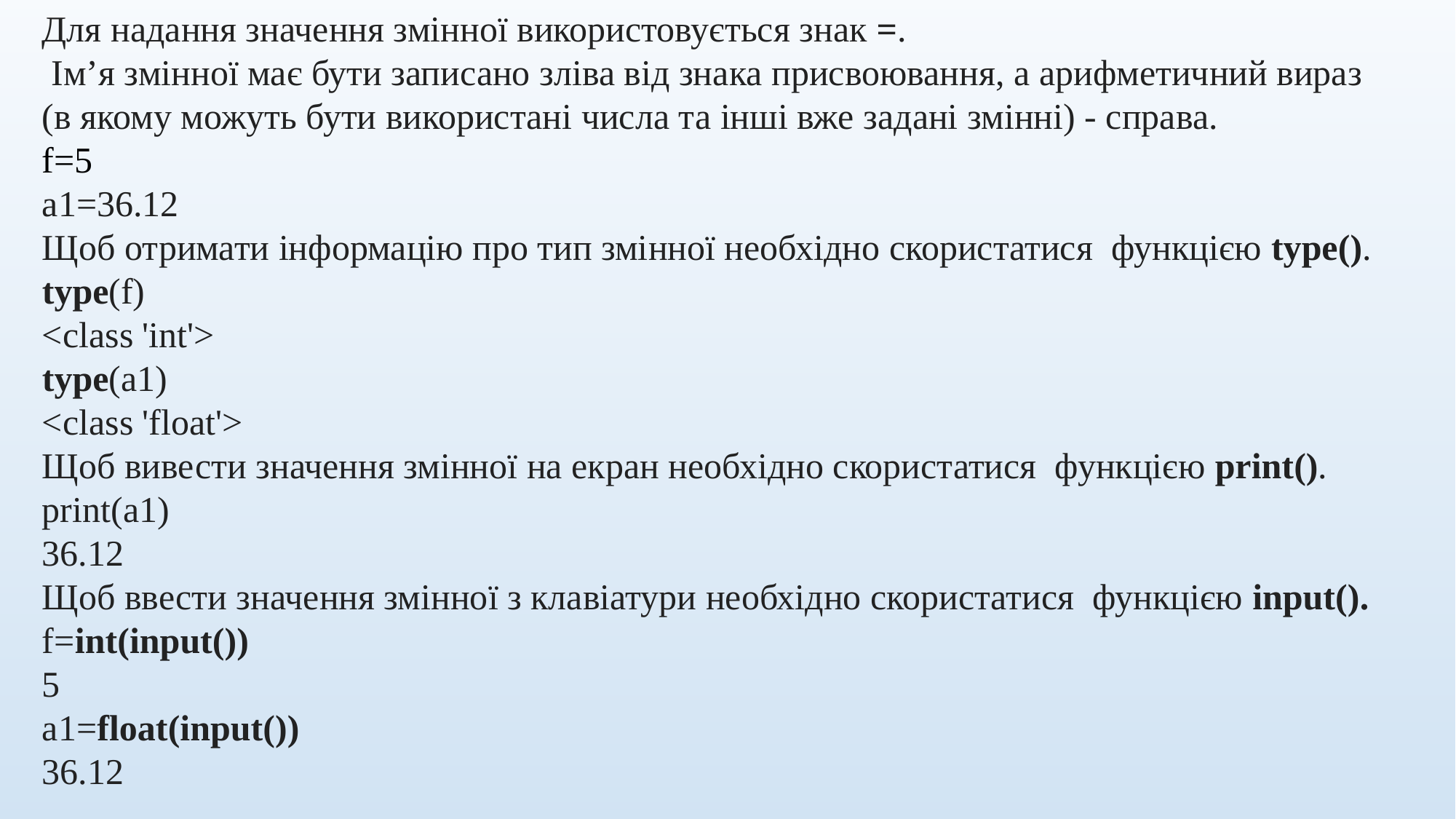

Для надання значення змінної використовується знак =.
 Ім’я змінної має бути записано зліва від знака присвоювання, а арифметичний вираз (в якому можуть бути використані числа та інші вже задані змінні) - справа.
f=5
a1=36.12
Щоб отримати інформацію про тип змінної необхідно скористатися  функцією type().
type(f)
<class 'int'>
type(a1)
<class 'float'>
Щоб вивести значення змінної на екран необхідно скористатися  функцією print().
print(a1)
36.12
Щоб ввести значення змінної з клавіатури необхідно скористатися  функцією input().
f=int(input())
5
a1=float(input())
36.12